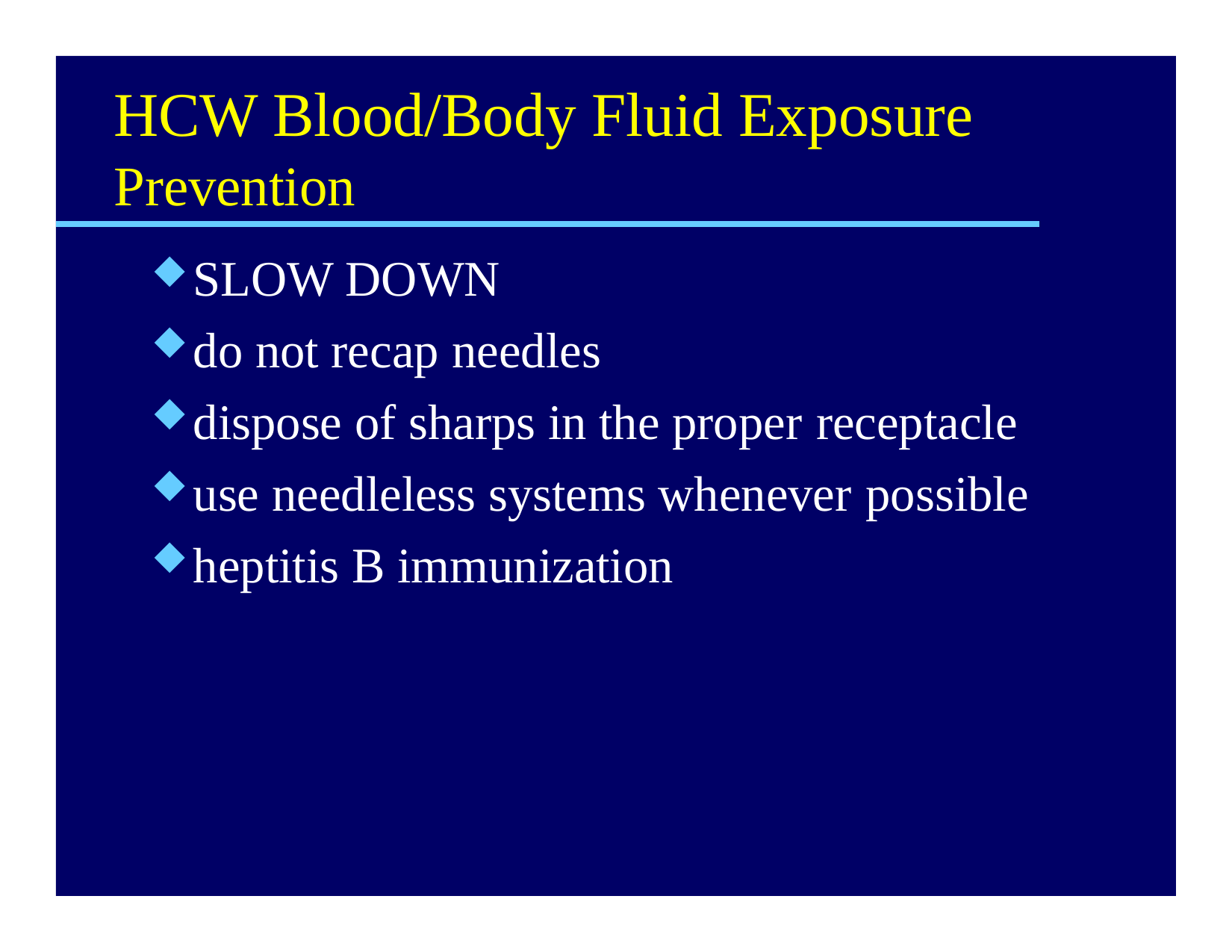

# HCW Blood/Body Fluid Exposure
Prevention
SLOW DOWN
do not recap needles
dispose of sharps in the proper receptacle
use needleless systems whenever possible
heptitis B immunization